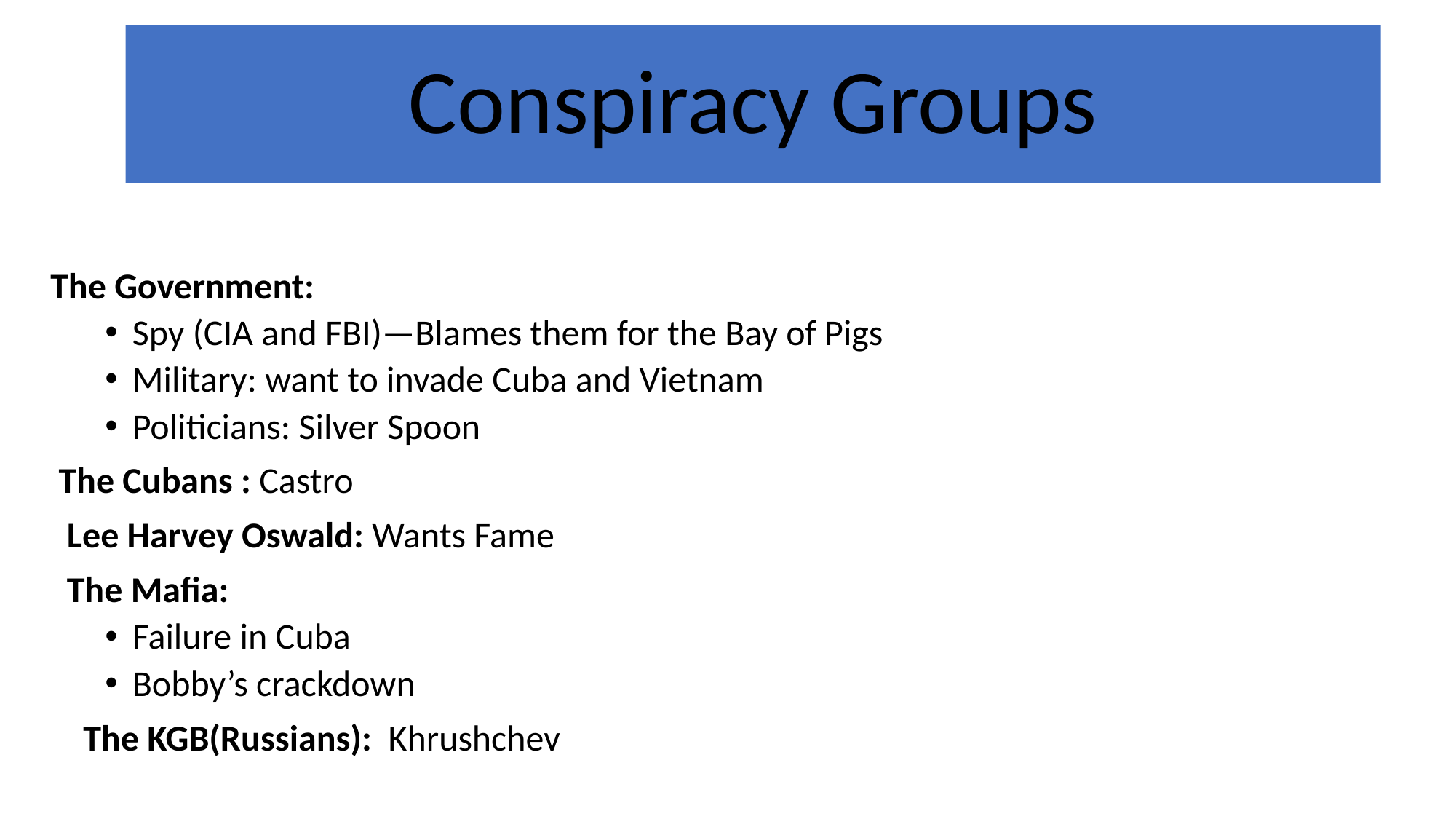

Conspiracy Groups

The Government:
Spy (CIA and FBI)—Blames them for the Bay of Pigs
Military: want to invade Cuba and Vietnam
Politicians: Silver Spoon
 The Cubans : Castro
  Lee Harvey Oswald: Wants Fame
  The Mafia:
Failure in Cuba
Bobby’s crackdown
    The KGB(Russians):  Khrushchev